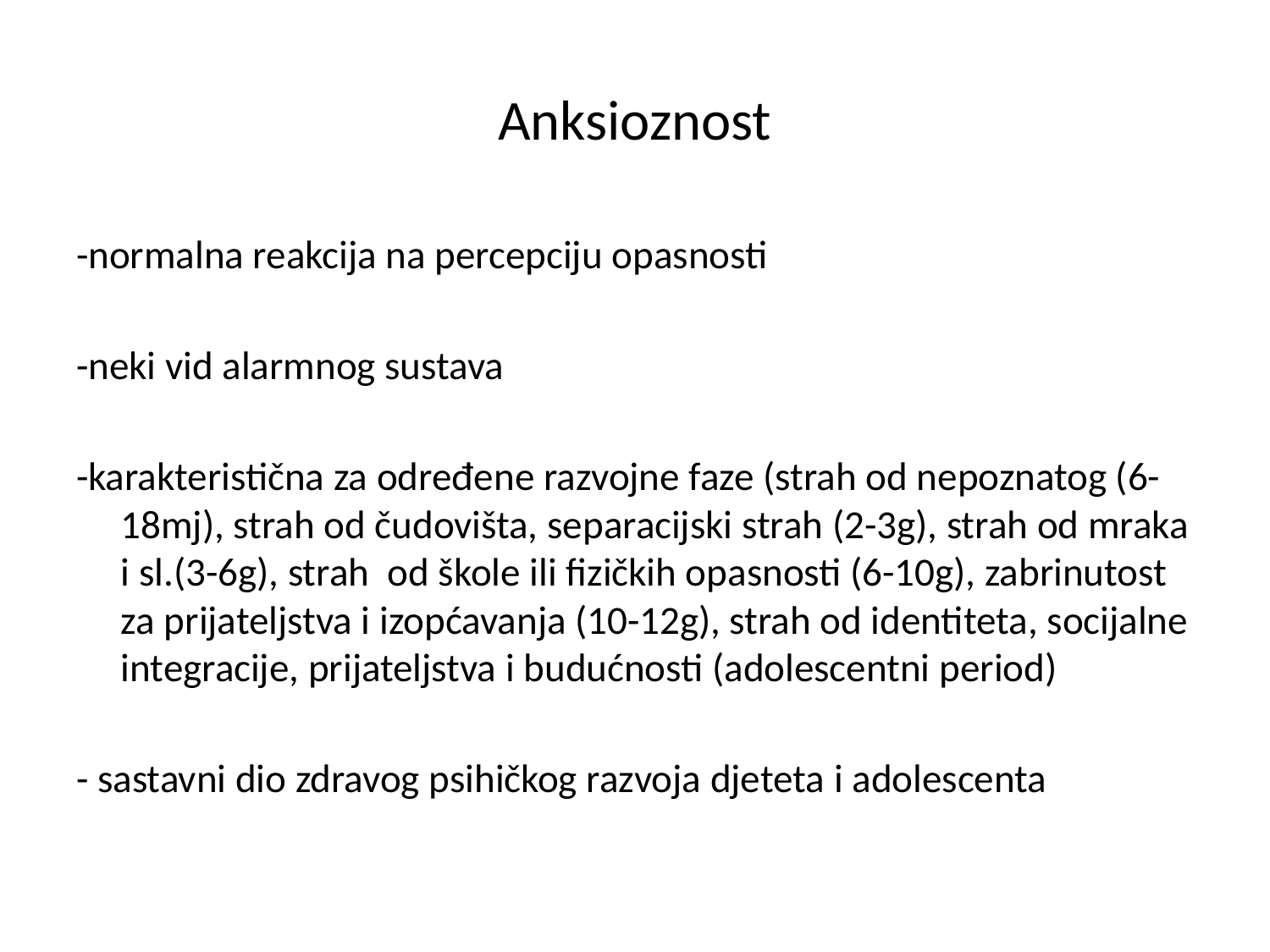

# Anksioznost
-normalna reakcija na percepciju opasnosti

-neki vid alarmnog sustava

-karakteristična za određene razvojne faze (strah od nepoznatog (6-18mj), strah od čudovišta, separacijski strah (2-3g), strah od mraka i sl.(3-6g), strah  od škole ili fizičkih opasnosti (6-10g), zabrinutost za prijateljstva i izopćavanja (10-12g), strah od identiteta, socijalne integracije, prijateljstva i budućnosti (adolescentni period)

- sastavni dio zdravog psihičkog razvoja djeteta i adolescenta